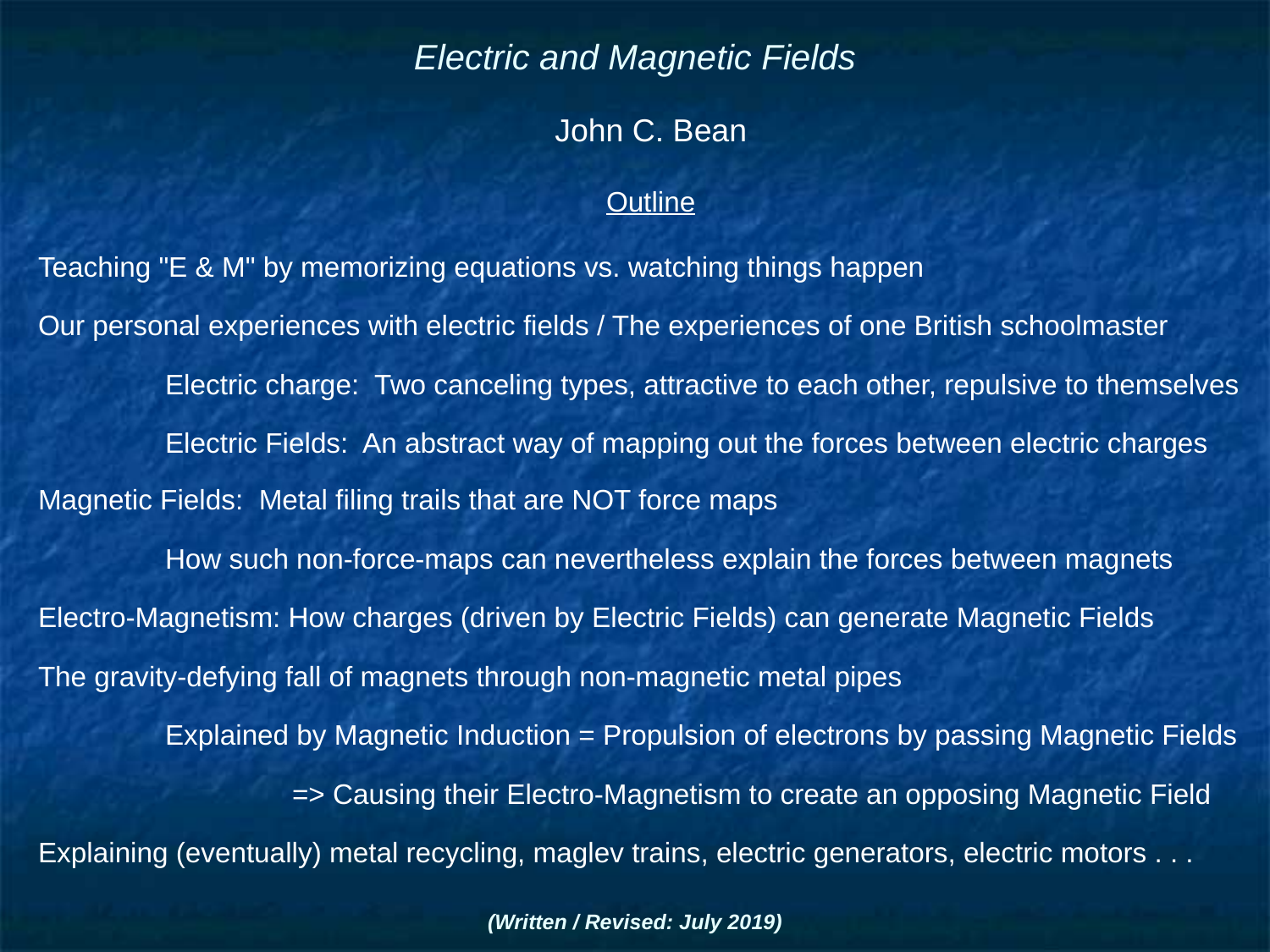

# Electric and Magnetic Fields
John C. Bean

Outline

Teaching "E & M" by memorizing equations vs. watching things happen

Our personal experiences with electric fields / The experiences of one British schoolmaster

	Electric charge:  Two canceling types, attractive to each other, repulsive to themselves

	Electric Fields:  An abstract way of mapping out the forces between electric charges

Magnetic Fields:  Metal filing trails that are NOT force maps

	How such non-force-maps can nevertheless explain the forces between magnets

Electro-Magnetism: How charges (driven by Electric Fields) can generate Magnetic Fields

The gravity-defying fall of magnets through non-magnetic metal pipes

	Explained by Magnetic Induction = Propulsion of electrons by passing Magnetic Fields

		=> Causing their Electro-Magnetism to create an opposing Magnetic Field

Explaining (eventually) metal recycling, maglev trains, electric generators, electric motors . . .
(Written / Revised: July 2019)